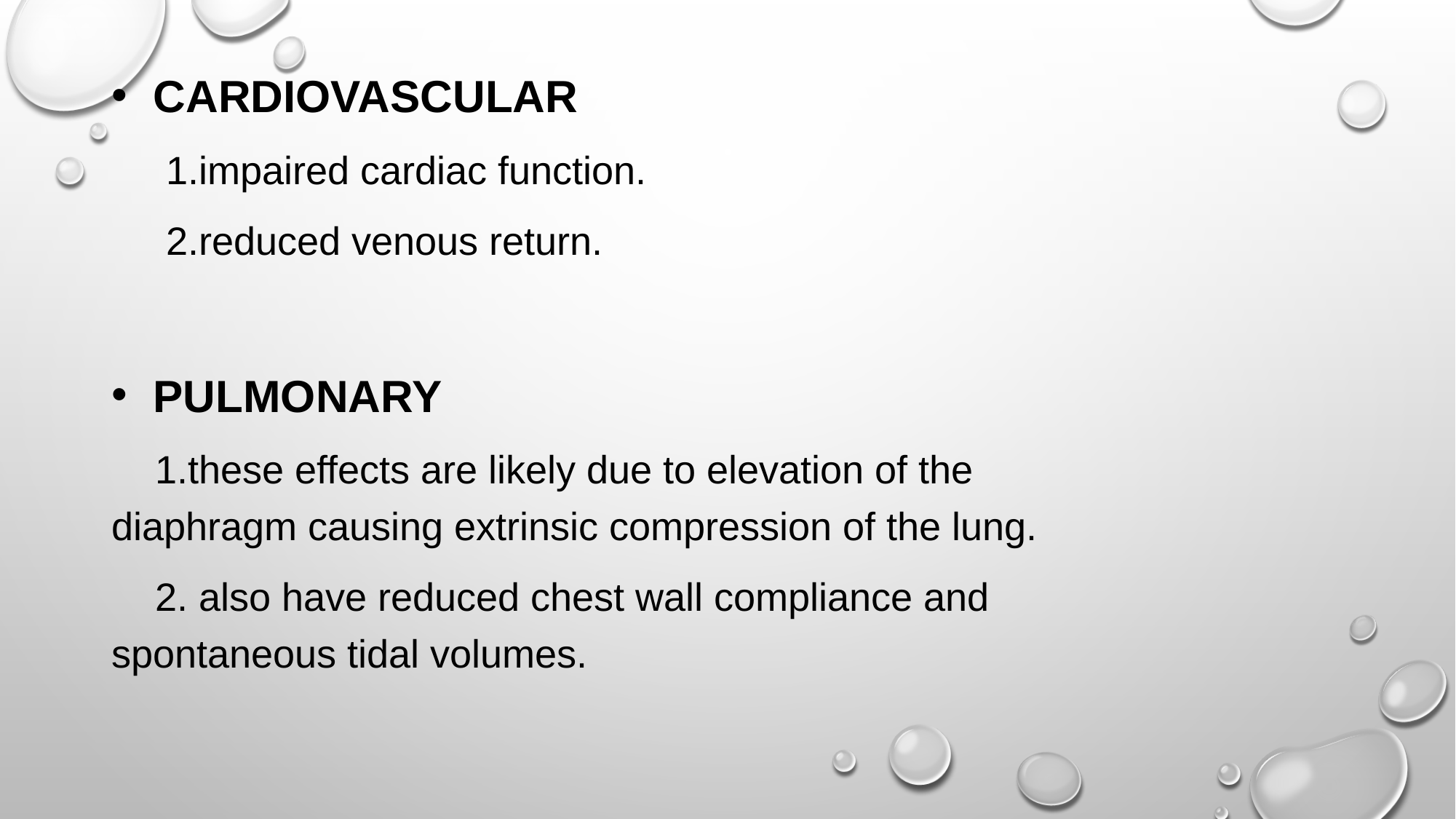

Cardiovascular
     1.impaired cardiac function.
     2.reduced venous return.

Pulmonary
    1.these effects are likely due to elevation of the diaphragm causing extrinsic compression of the lung.
    2. also have reduced chest wall compliance and spontaneous tidal volumes.